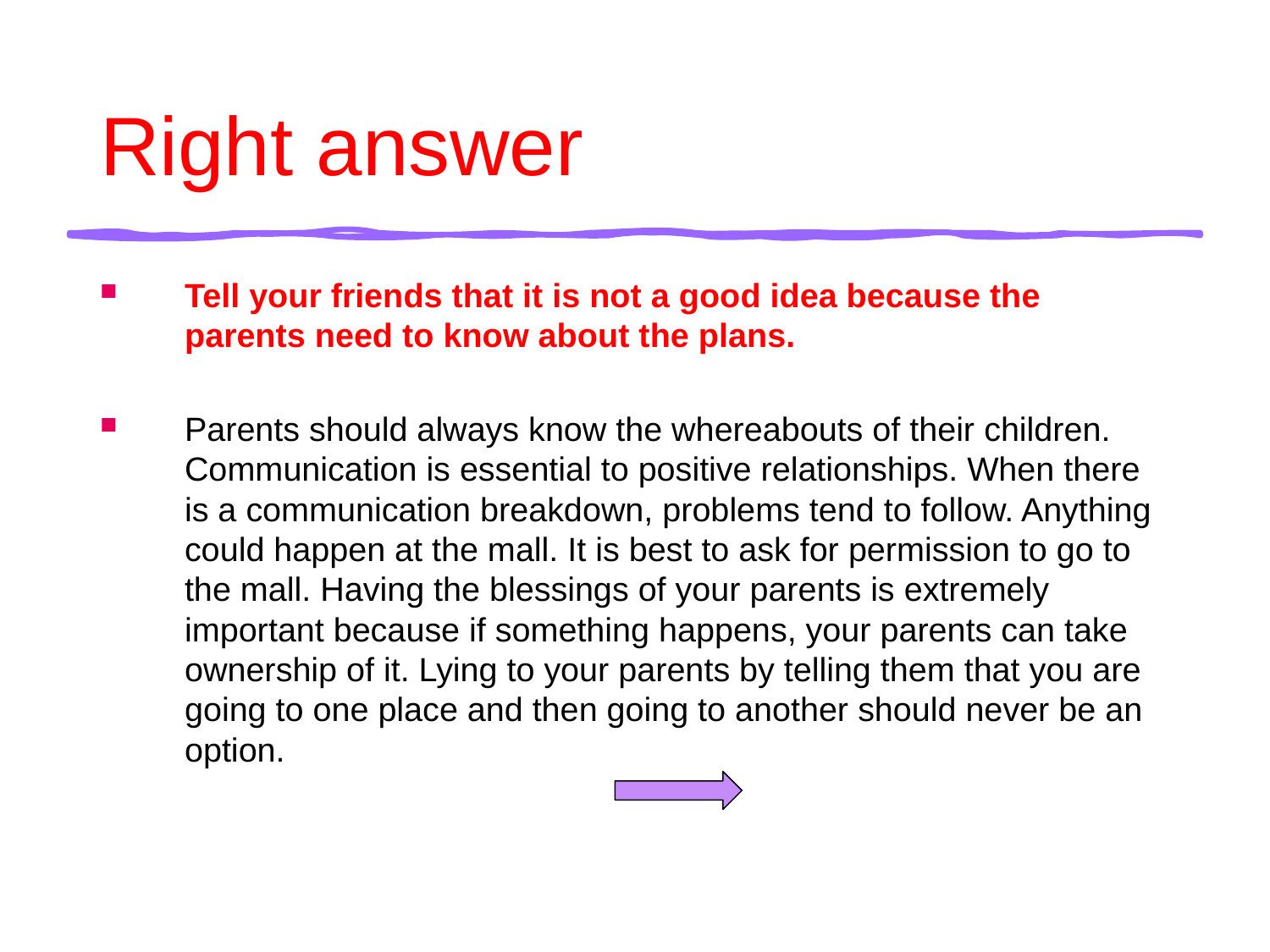

# Right answer

Tell your friends that it is not a good idea because the parents need to know about the plans.

Parents should always know the whereabouts of their children. Communication is essential to positive relationships. When there is a communication breakdown, problems tend to follow. Anything could happen at the mall. It is best to ask for permission to go to the mall. Having the blessings of your parents is extremely important because if something happens, your parents can take ownership of it. Lying to your parents by telling them that you are going to one place and then going to another should never be an option.